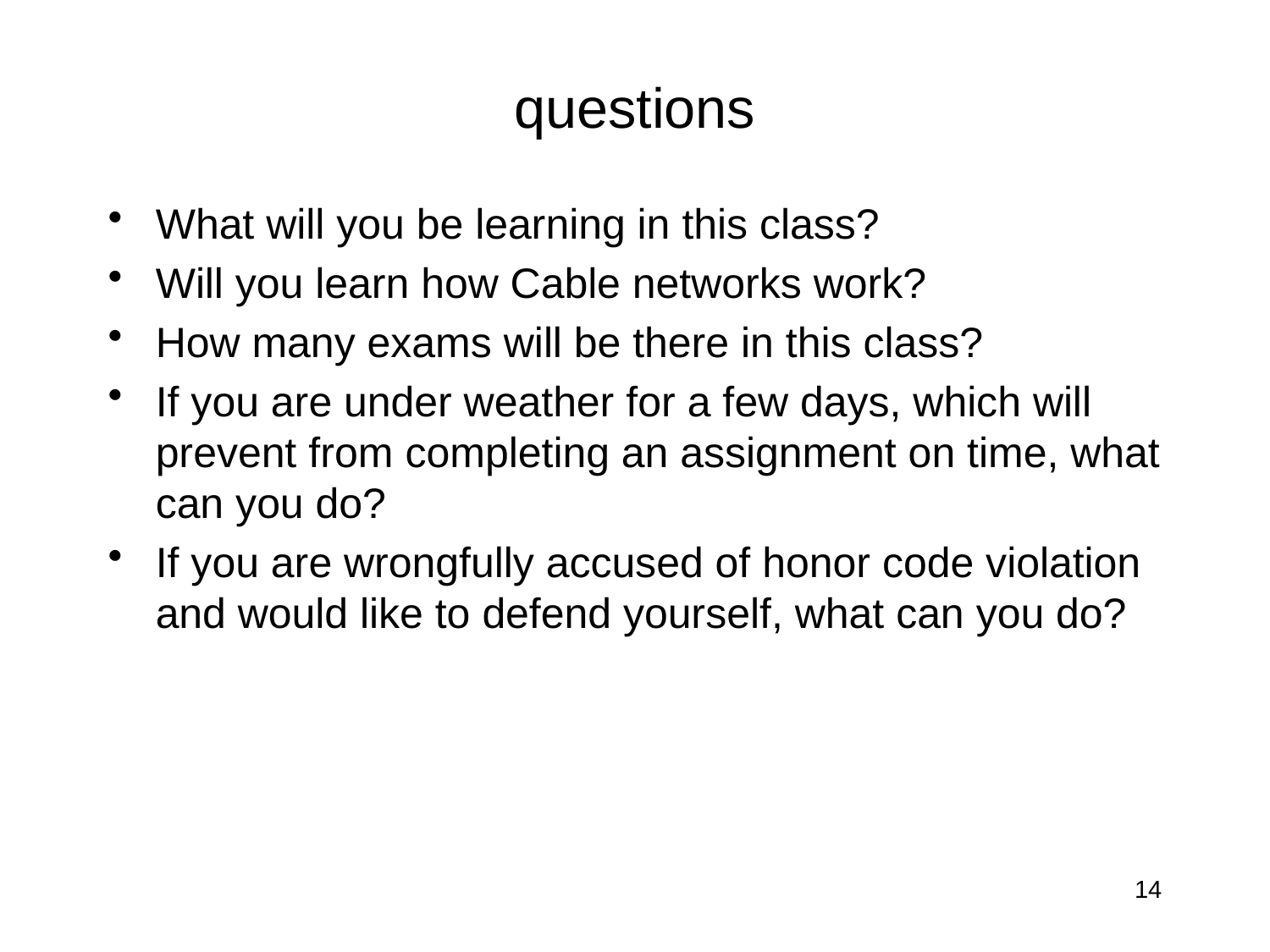

# questions
What will you be learning in this class?
Will you learn how Cable networks work?
How many exams will be there in this class?
If you are under weather for a few days, which will prevent from completing an assignment on time, what can you do?
If you are wrongfully accused of honor code violation and would like to defend yourself, what can you do?

14